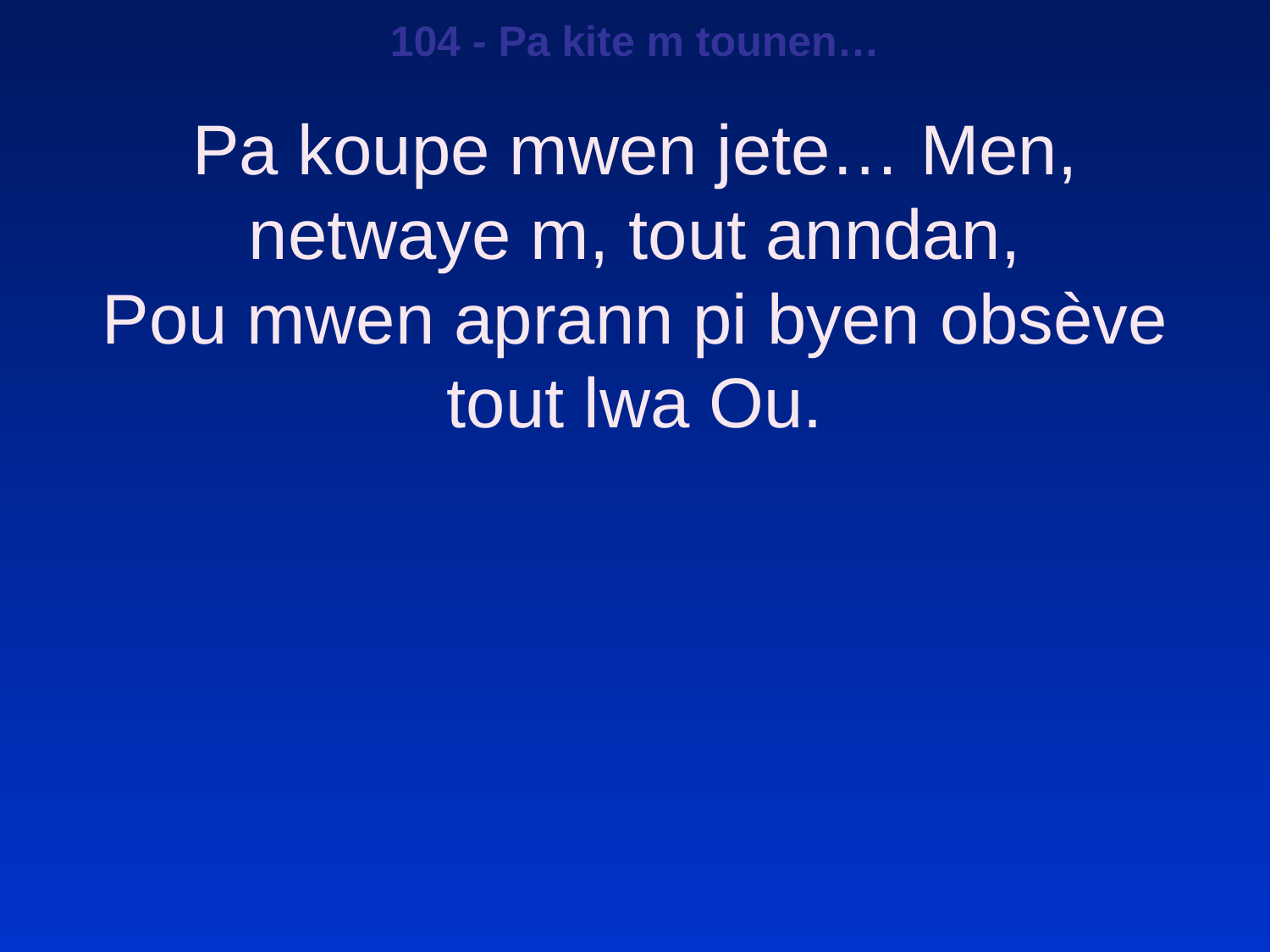

104 - Pa kite m tounen…
Pa koupe mwen jete… Men, netwaye m, tout anndan,
Pou mwen aprann pi byen obsève tout lwa Ou.